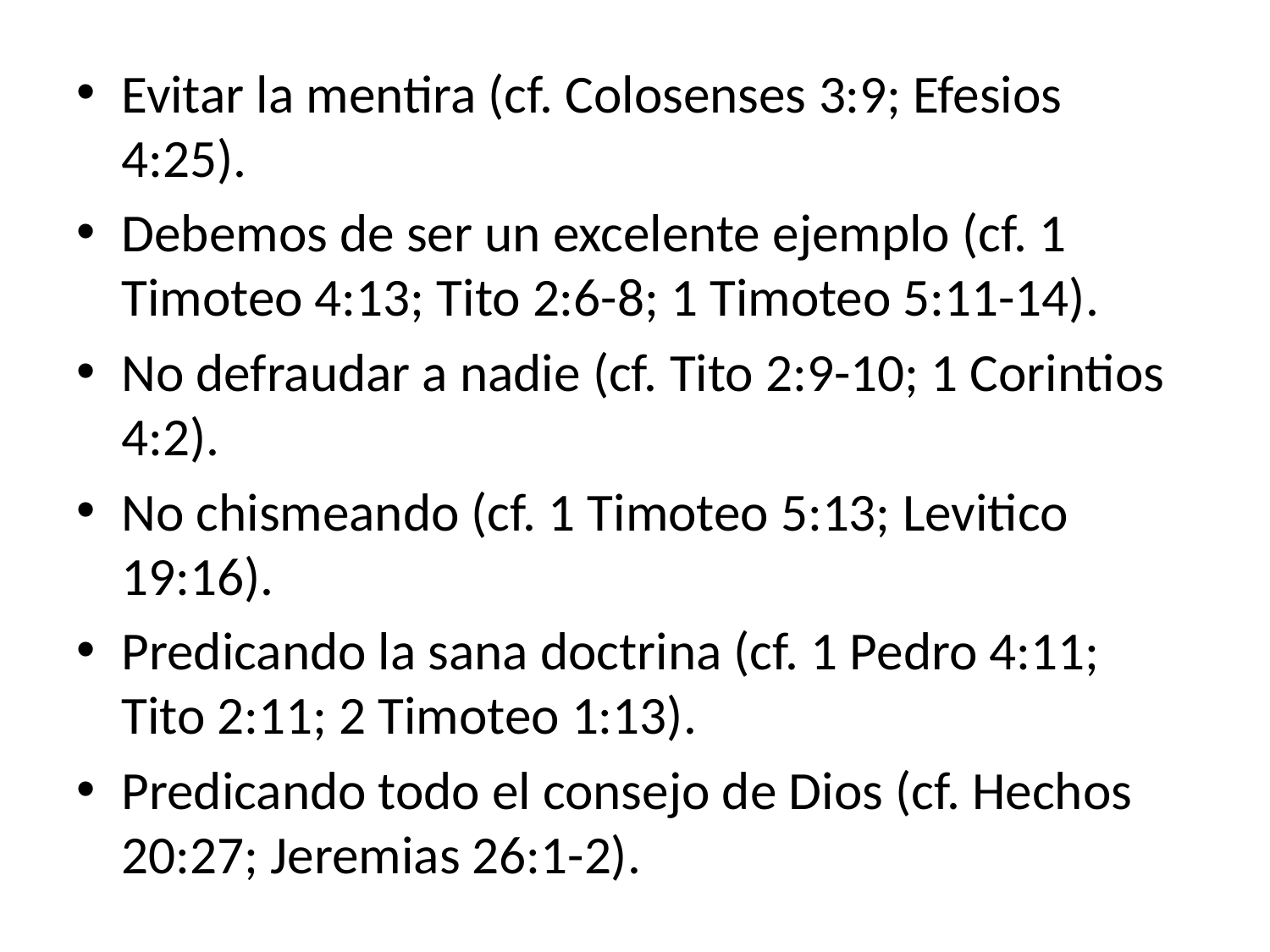

Evitar la mentira (cf. Colosenses 3:9; Efesios 4:25).
Debemos de ser un excelente ejemplo (cf. 1 Timoteo 4:13; Tito 2:6-8; 1 Timoteo 5:11-14).
No defraudar a nadie (cf. Tito 2:9-10; 1 Corintios 4:2).
No chismeando (cf. 1 Timoteo 5:13; Levitico 19:16).
Predicando la sana doctrina (cf. 1 Pedro 4:11; Tito 2:11; 2 Timoteo 1:13).
Predicando todo el consejo de Dios (cf. Hechos 20:27; Jeremias 26:1-2).